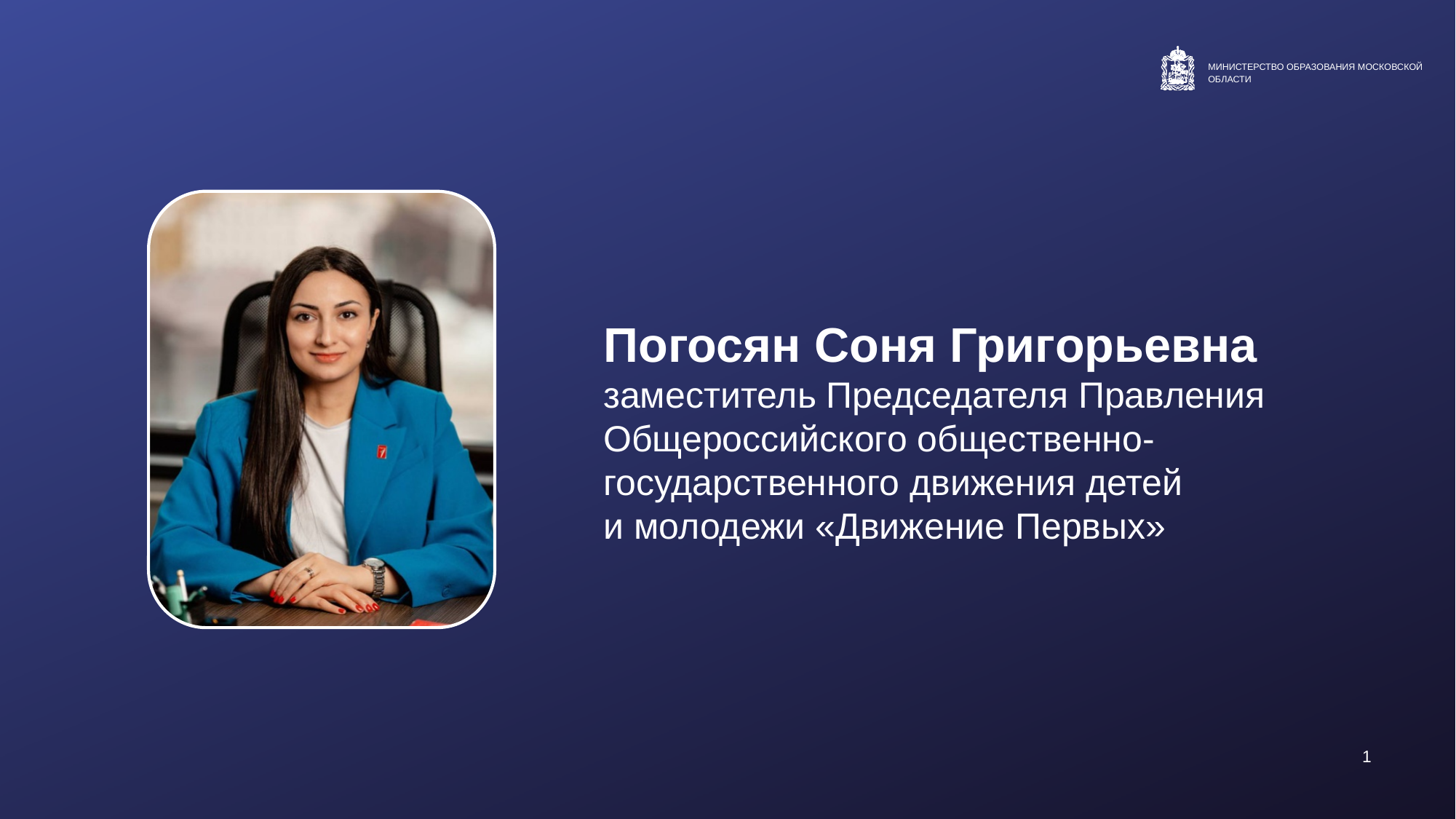

Погосян Соня Григорьевна
заместитель Председателя Правления Общероссийского общественно-государственного движения детей
и молодежи «Движение Первых»